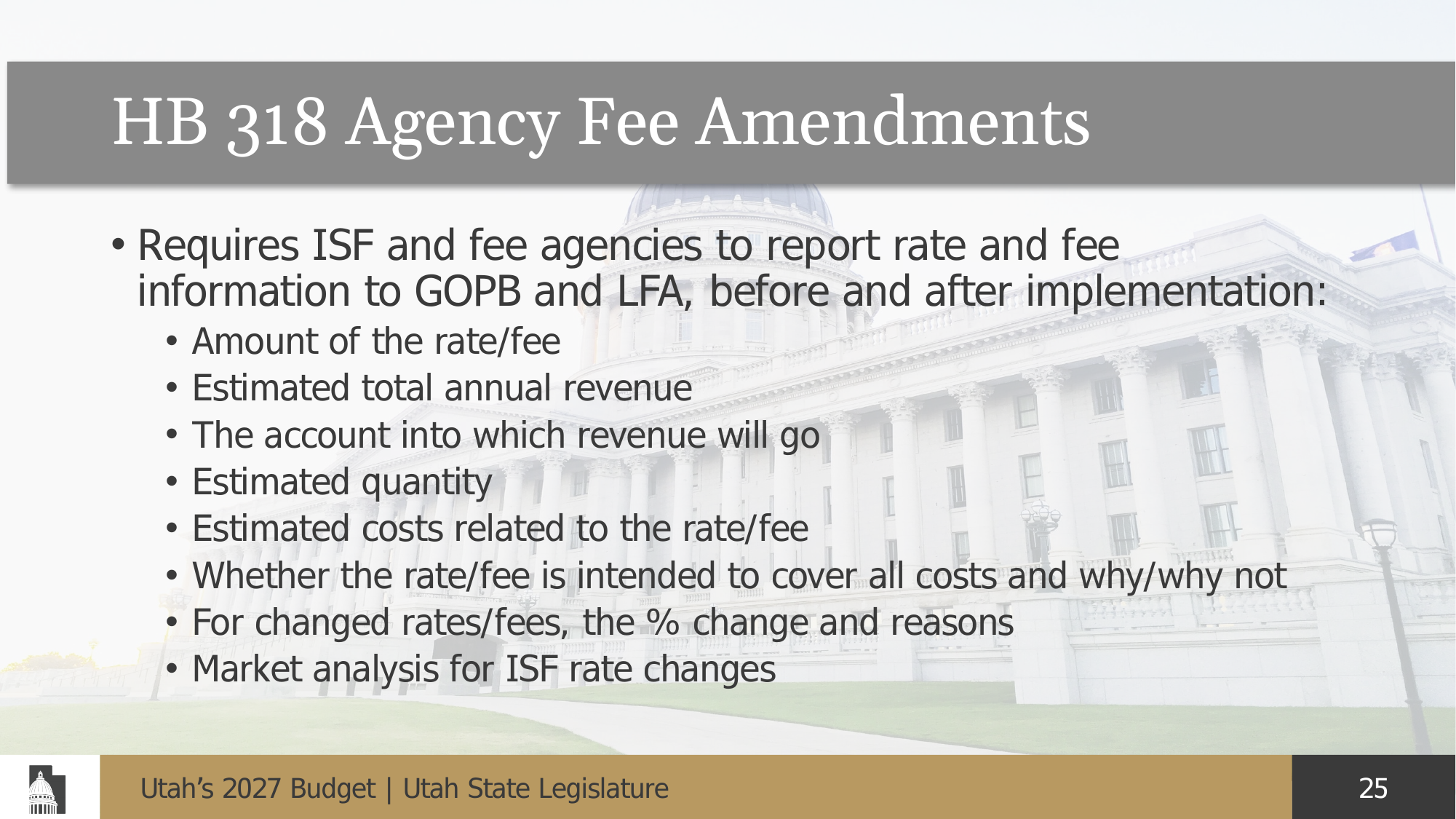

# HB 318 Agency Fee Amendments

Requires ISF and fee agencies to report rate and fee information to GOPB and LFA, before and after implementation:
Amount of the rate/fee
Estimated total annual revenue
The account into which revenue will go
Estimated quantity
Estimated costs related to the rate/fee
Whether the rate/fee is intended to cover all costs and why/why not
For changed rates/fees, the % change and reasons
Market analysis for ISF rate changes
Utah’s 2027 Budget | Utah State Legislature
25